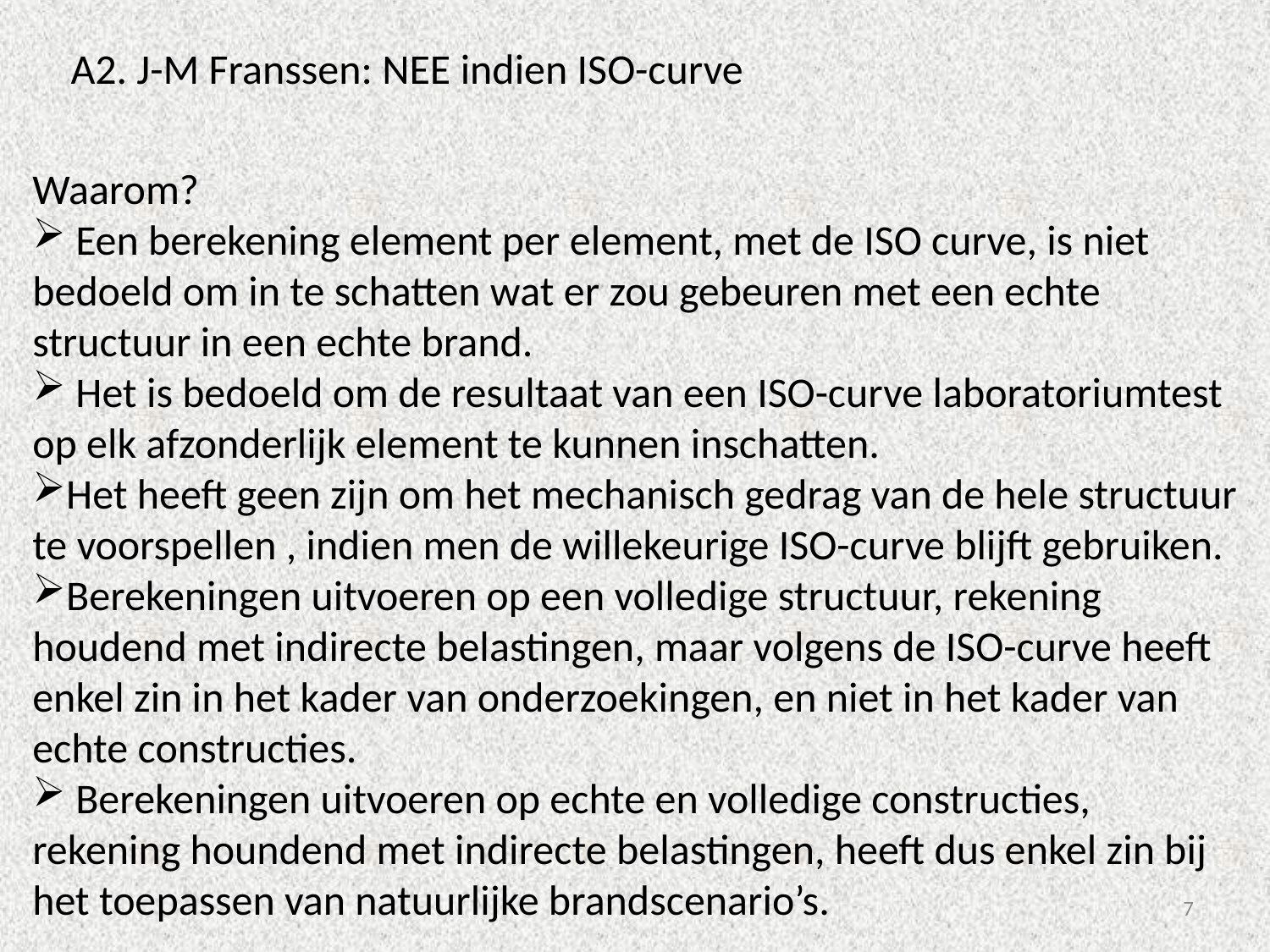

A2. J-M Franssen: NEE indien ISO-curve
Waarom?
 Een berekening element per element, met de ISO curve, is niet bedoeld om in te schatten wat er zou gebeuren met een echte structuur in een echte brand.
 Het is bedoeld om de resultaat van een ISO-curve laboratoriumtest op elk afzonderlijk element te kunnen inschatten.
Het heeft geen zijn om het mechanisch gedrag van de hele structuur te voorspellen , indien men de willekeurige ISO-curve blijft gebruiken.
Berekeningen uitvoeren op een volledige structuur, rekening houdend met indirecte belastingen, maar volgens de ISO-curve heeft enkel zin in het kader van onderzoekingen, en niet in het kader van echte constructies.
 Berekeningen uitvoeren op echte en volledige constructies, rekening houndend met indirecte belastingen, heeft dus enkel zin bij het toepassen van natuurlijke brandscenario’s.
7